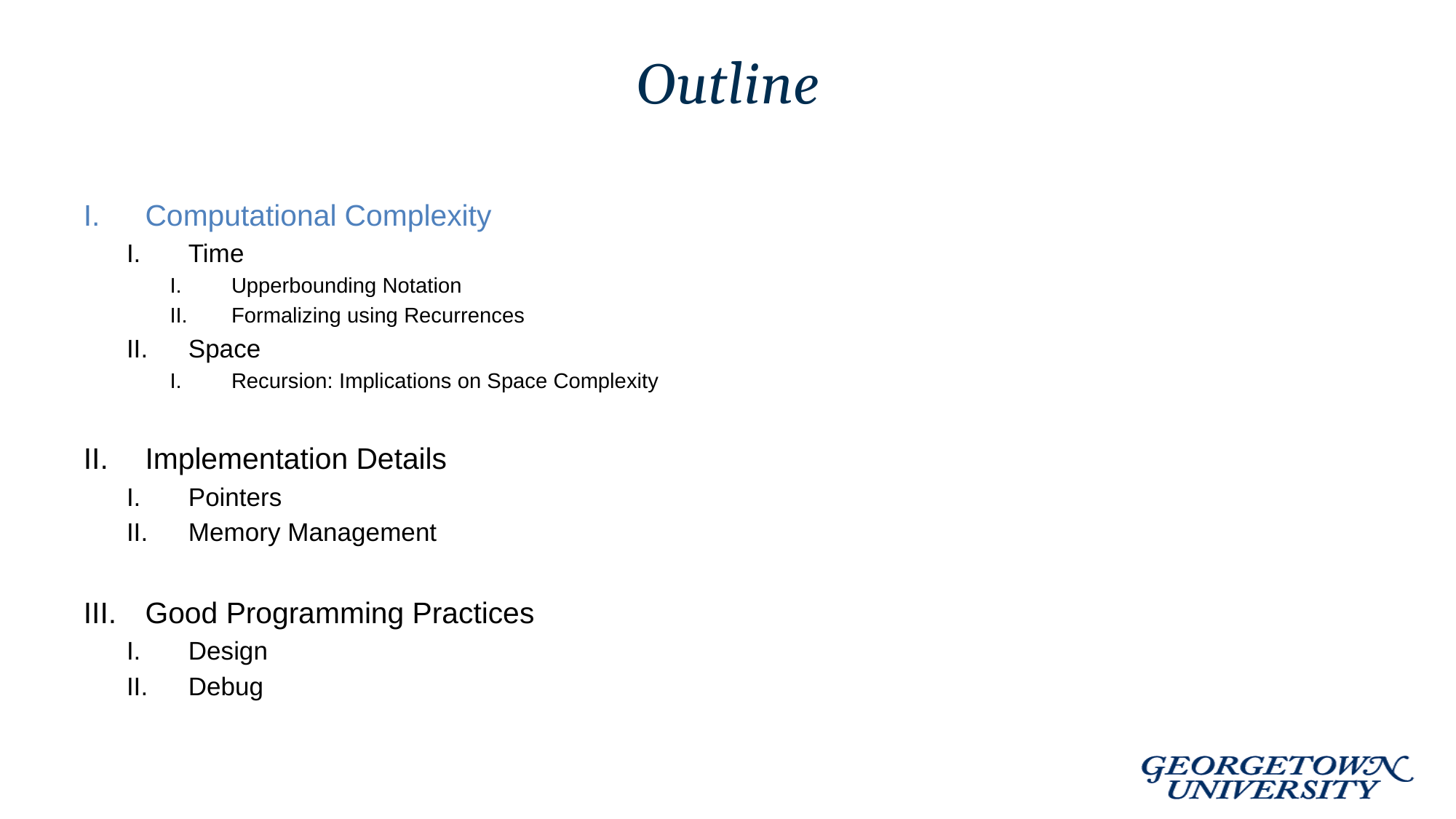

# Outline
Computational Complexity
Time
Upperbounding Notation
Formalizing using Recurrences
Space
Recursion: Implications on Space Complexity

Implementation Details
Pointers
Memory Management

Good Programming Practices
Design
Debug